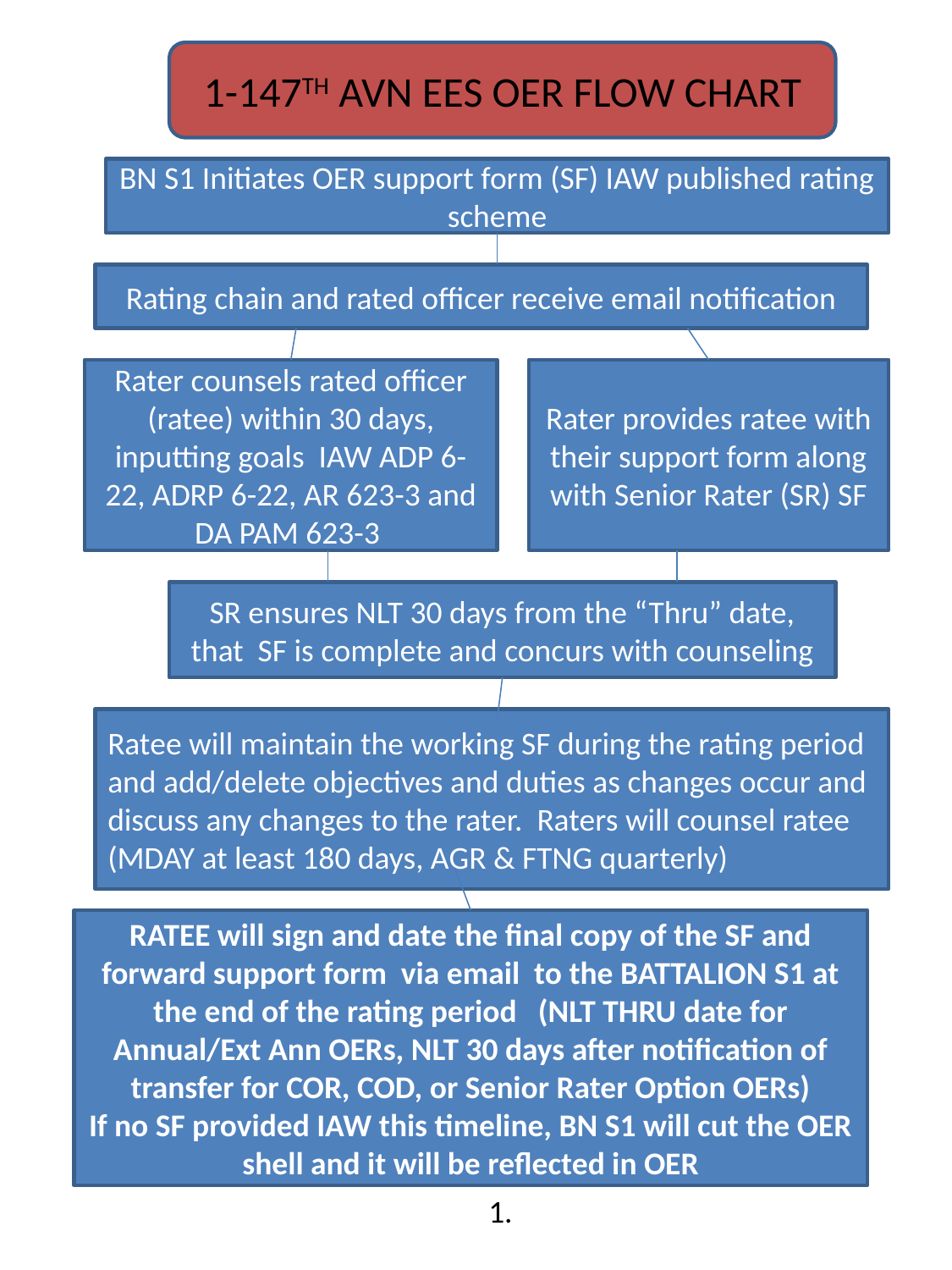

1-147TH AVN EES OER FLOW CHART

BN S1 Initiates OER support form (SF) IAW published rating scheme
Rating chain and rated officer receive email notification
Rater counsels rated officer (ratee) within 30 days, inputting goals  IAW ADP 6-22, ADRP 6-22, AR 623-3 and DA PAM 623-3
Rater provides ratee with their support form along with Senior Rater (SR) SF
SR ensures NLT 30 days from the “Thru” date, that  SF is complete and concurs with counseling

Ratee will maintain the working SF during the rating period and add/delete objectives and duties as changes occur and discuss any changes to the rater.  Raters will counsel ratee (MDAY at least 180 days, AGR & FTNG quarterly)

RATEE will sign and date the final copy of the SF and forward support form  via email  to the BATTALION S1 at the end of the rating period   (NLT THRU date for Annual/Ext Ann OERs, NLT 30 days after notification of transfer for COR, COD, or Senior Rater Option OERs)
If no SF provided IAW this timeline, BN S1 will cut the OER shell and it will be reflected in OER
1.